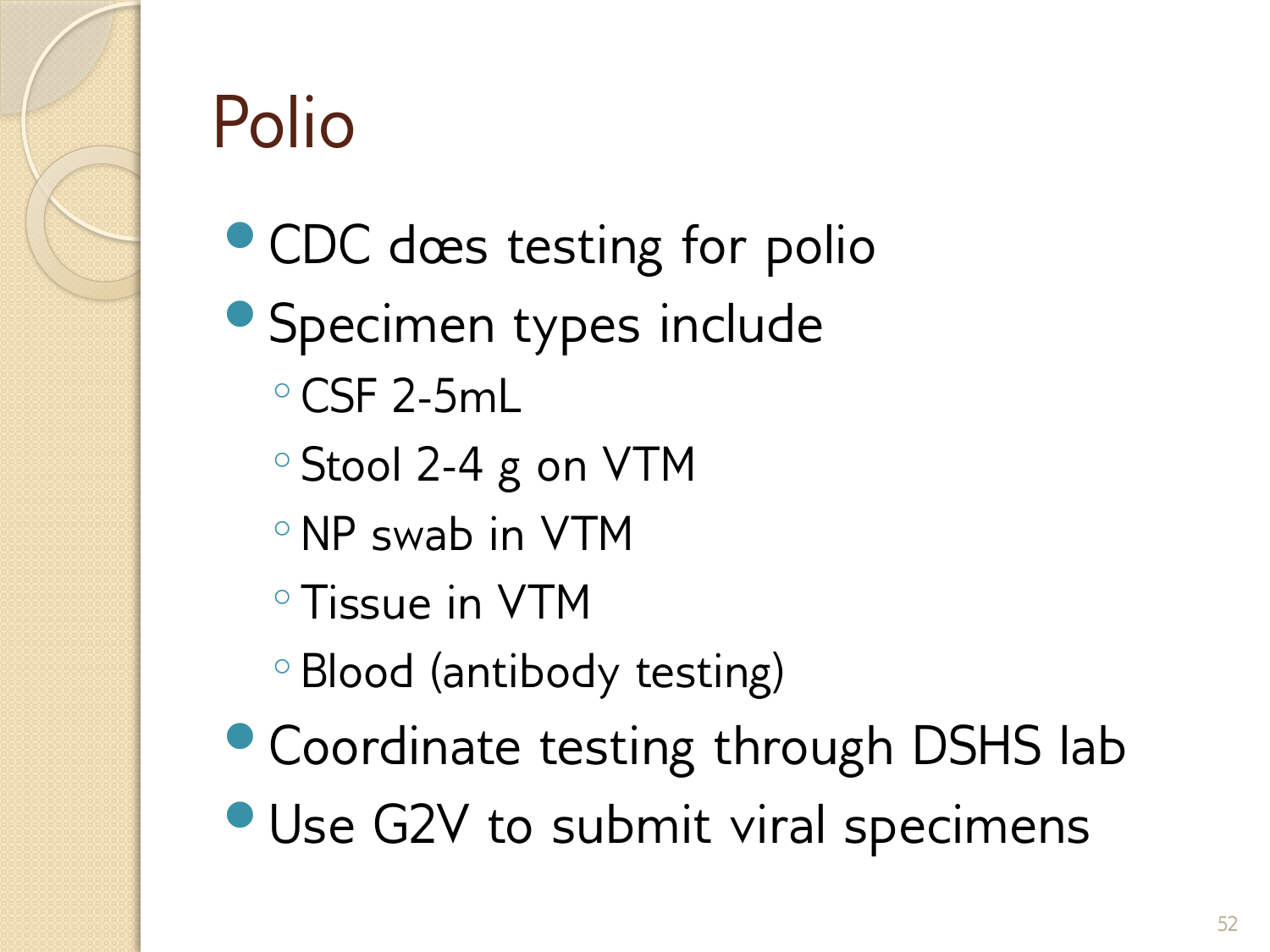

# Polio
CDC does testing for polio
Specimen types include
CSF 2-5mL
Stool 2-4 g on VTM
NP swab in VTM
Tissue in VTM
Blood (antibody testing)
Coordinate testing through DSHS lab
Use G2V to submit viral specimens
52